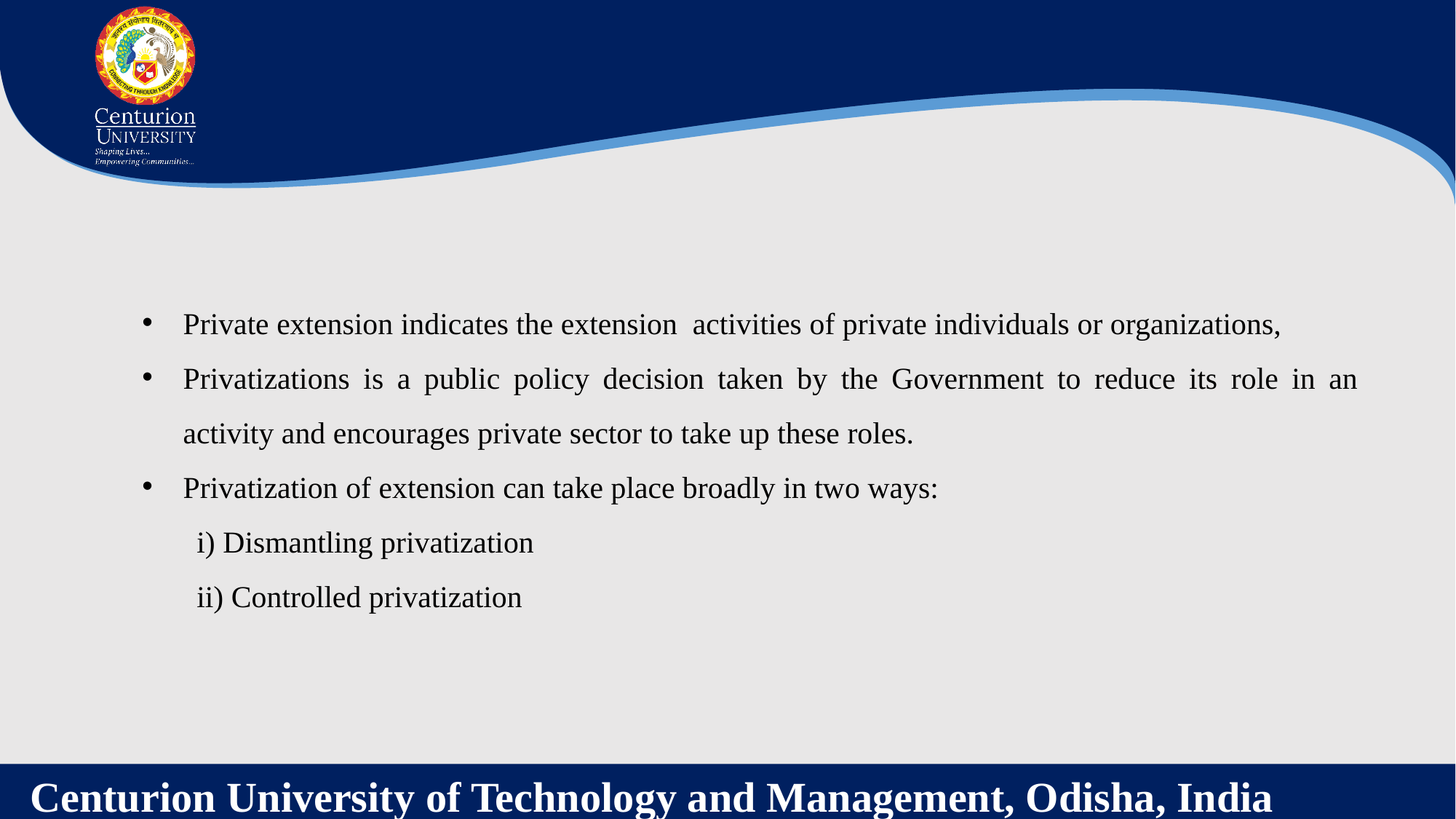

Private extension indicates the extension  activities of private individuals or organizations,
Privatizations is a public policy decision taken by the Government to reduce its role in an activity and encourages private sector to take up these roles.
Privatization of extension can take place broadly in two ways:
i) Dismantling privatization
ii) Controlled privatization